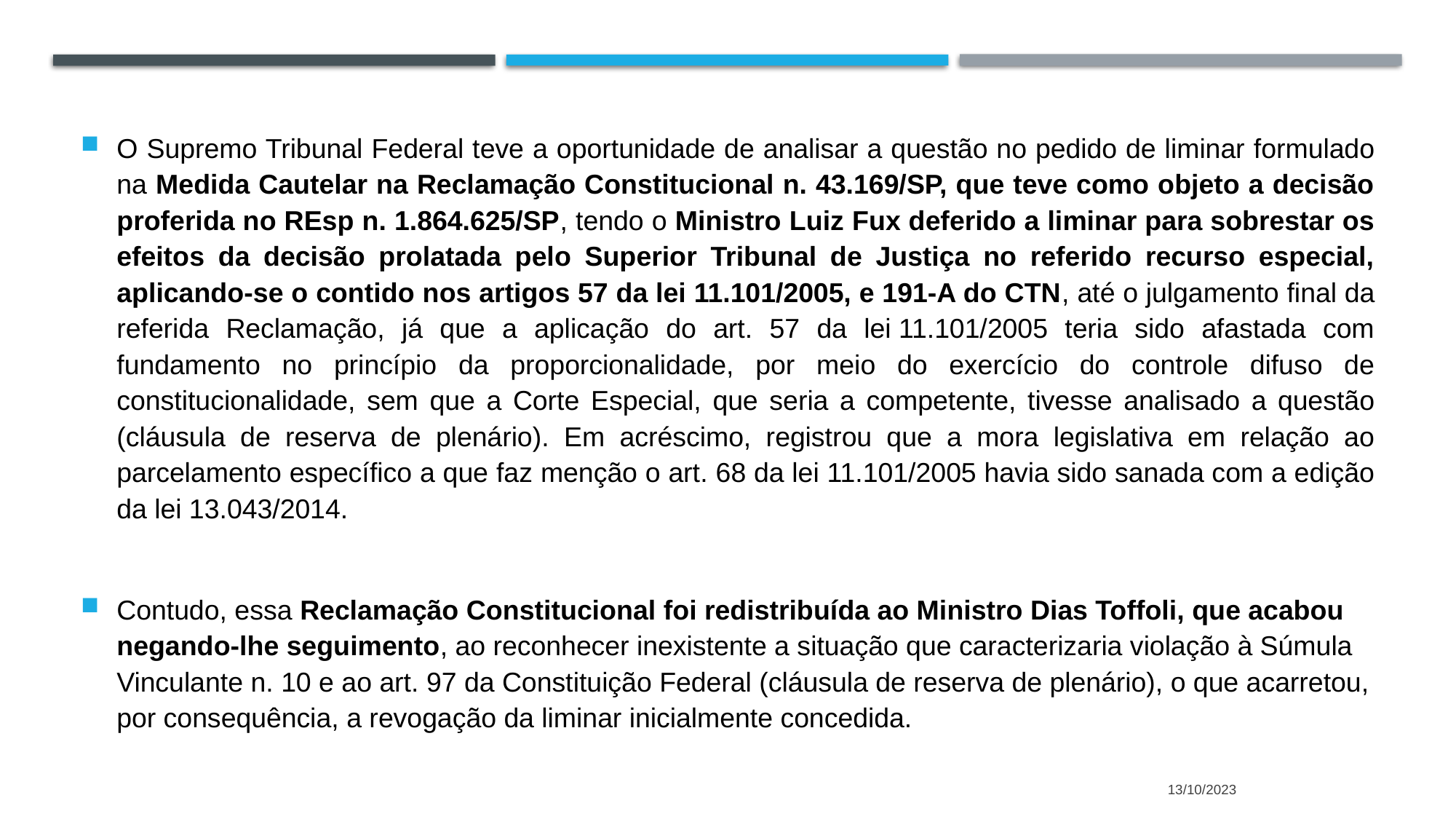

O Supremo Tribunal Federal teve a oportunidade de analisar a questão no pedido de liminar formulado na Medida Cautelar na Reclamação Constitucional n. 43.169/SP, que teve como objeto a decisão proferida no REsp n. 1.864.625/SP, tendo o Ministro Luiz Fux deferido a liminar para sobrestar os efeitos da decisão prolatada pelo Superior Tribunal de Justiça no referido recurso especial, aplicando-se o contido nos artigos 57 da lei 11.101/2005, e 191-A do CTN, até o julgamento final da referida Reclamação, já que a aplicação do art. 57 da lei 11.101/2005 teria sido afastada com fundamento no princípio da proporcionalidade, por meio do exercício do controle difuso de constitucionalidade, sem que a Corte Especial, que seria a competente, tivesse analisado a questão (cláusula de reserva de plenário). Em acréscimo, registrou que a mora legislativa em relação ao parcelamento específico a que faz menção o art. 68 da lei 11.101/2005 havia sido sanada com a edição da lei 13.043/2014.

Contudo, essa Reclamação Constitucional foi redistribuída ao Ministro Dias Toffoli, que acabou negando-lhe seguimento, ao reconhecer inexistente a situação que caracterizaria violação à Súmula Vinculante n. 10 e ao art. 97 da Constituição Federal (cláusula de reserva de plenário), o que acarretou, por consequência, a revogação da liminar inicialmente concedida.
13/10/2023